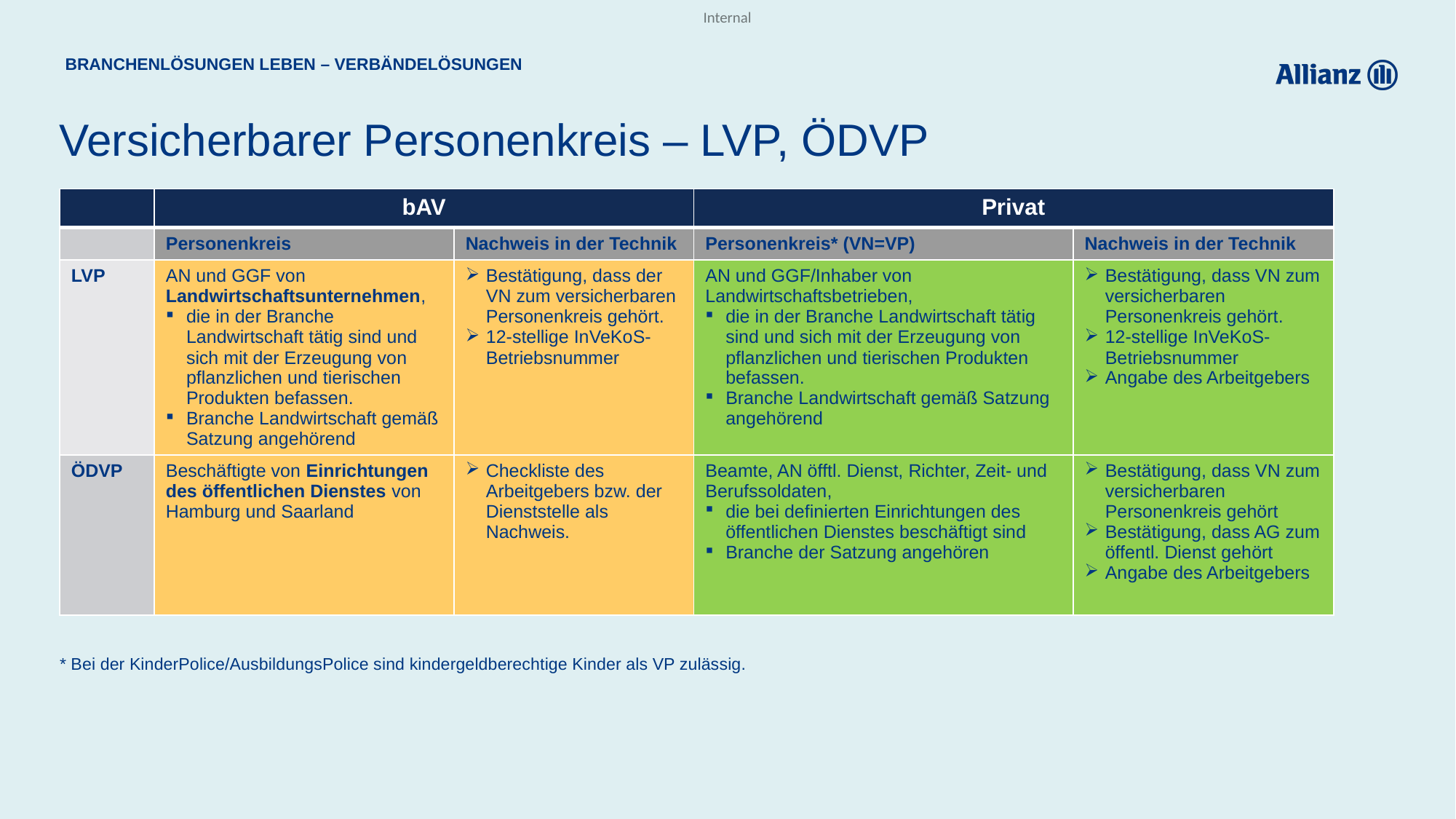

BRANCHENLÖSUNGEN LEBEN – VERBÄNDELÖSUNGEN
Versicherbarer Personenkreis – LVP, ÖDVP
|  | bAV |  | Privat |  |
| --- | --- | --- | --- | --- |
|  | Personenkreis | Nachweis in der Technik | Personenkreis\* (VN=VP) | Nachweis in der Technik |
| LVP | AN und GGF von Landwirtschaftsunternehmen, die in der Branche Landwirtschaft tätig sind und sich mit der Erzeugung von pflanzlichen und tierischen Produkten befassen. Branche Landwirtschaft gemäß Satzung angehörend | Bestätigung, dass der VN zum versicherbaren Personenkreis gehört. 12-stellige InVeKoS-Betriebsnummer | AN und GGF/Inhaber von Landwirtschaftsbetrieben, die in der Branche Landwirtschaft tätig sind und sich mit der Erzeugung von pflanzlichen und tierischen Produkten befassen. Branche Landwirtschaft gemäß Satzung angehörend | Bestätigung, dass VN zum versicherbaren Personenkreis gehört. 12-stellige InVeKoS-Betriebsnummer Angabe des Arbeitgebers |
| ÖDVP | Beschäftigte von Einrichtungen des öffentlichen Dienstes von Hamburg und Saarland | Checkliste des Arbeitgebers bzw. der Dienststelle als Nachweis. | Beamte, AN öfftl. Dienst, Richter, Zeit- und Berufssoldaten, die bei definierten Einrichtungen des öffentlichen Dienstes beschäftigt sind Branche der Satzung angehören | Bestätigung, dass VN zum versicherbaren Personenkreis gehört Bestätigung, dass AG zum öffentl. Dienst gehört Angabe des Arbeitgebers |
* Bei der KinderPolice/AusbildungsPolice sind kindergeldberechtige Kinder als VP zulässig.